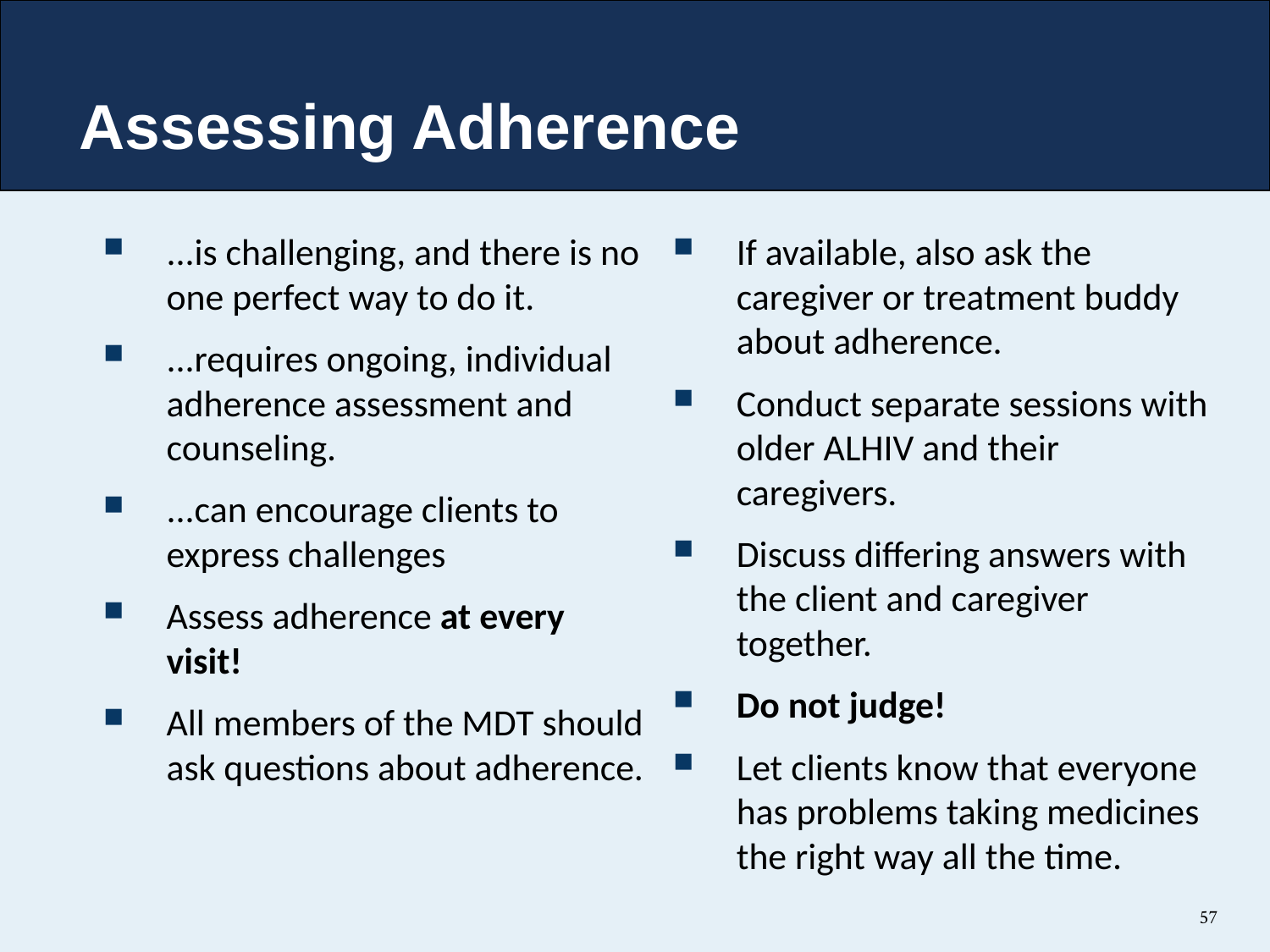

Assessing Adherence
...is challenging, and there is no one perfect way to do it.
...requires ongoing, individual adherence assessment and counseling.
...can encourage clients to express challenges
Assess adherence at every visit!
All members of the MDT should ask questions about adherence.

If available, also ask the caregiver or treatment buddy about adherence.
Conduct separate sessions with older ALHIV and their caregivers.
Discuss differing answers with the client and caregiver together.
Do not judge!
Let clients know that everyone has problems taking medicines the right way all the time.
57